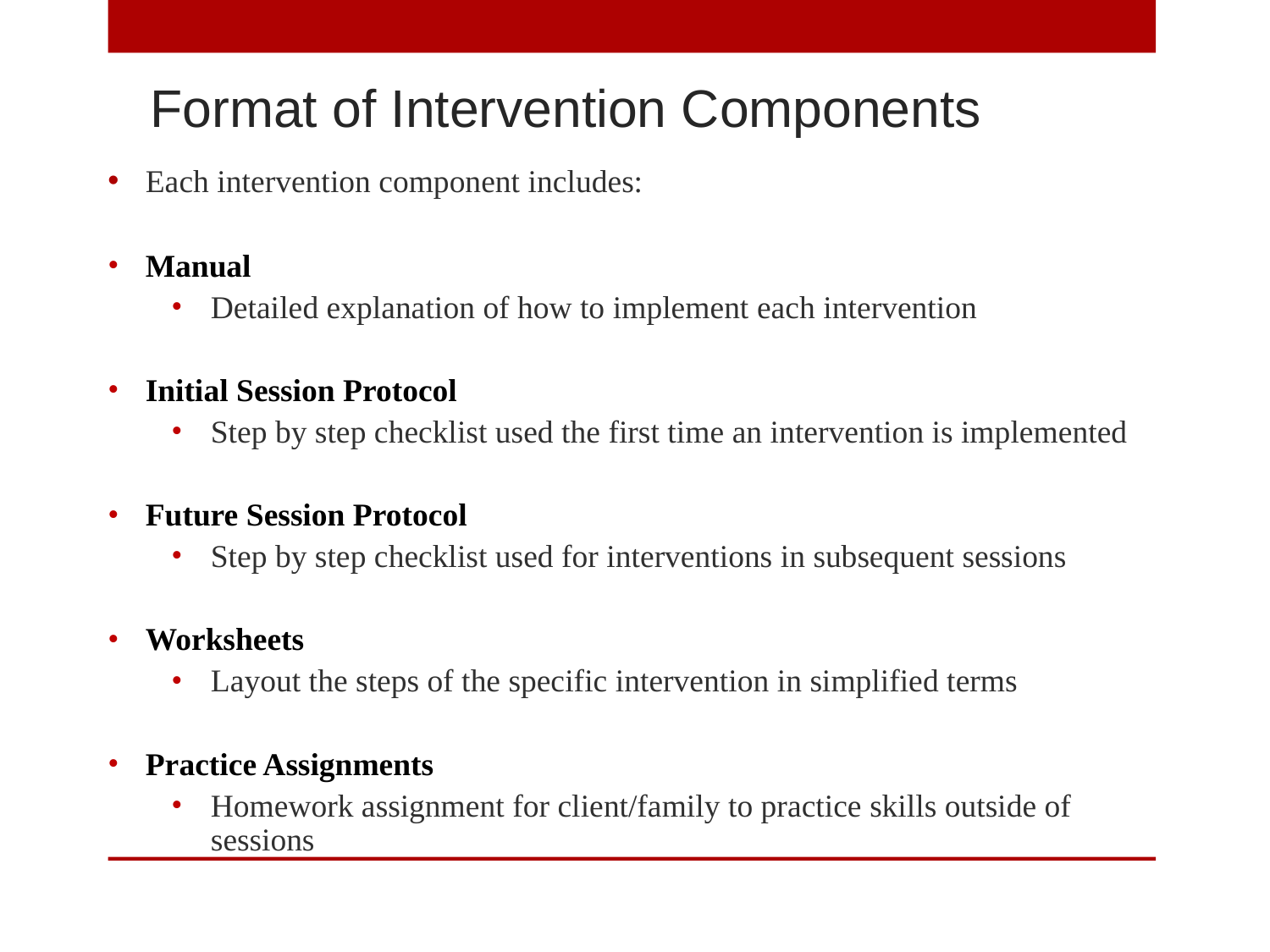

Format of Intervention Components
Each intervention component includes:

Manual
Detailed explanation of how to implement each intervention

Initial Session Protocol
Step by step checklist used the first time an intervention is implemented

Future Session Protocol
Step by step checklist used for interventions in subsequent sessions

Worksheets
Layout the steps of the specific intervention in simplified terms

Practice Assignments
Homework assignment for client/family to practice skills outside of sessions